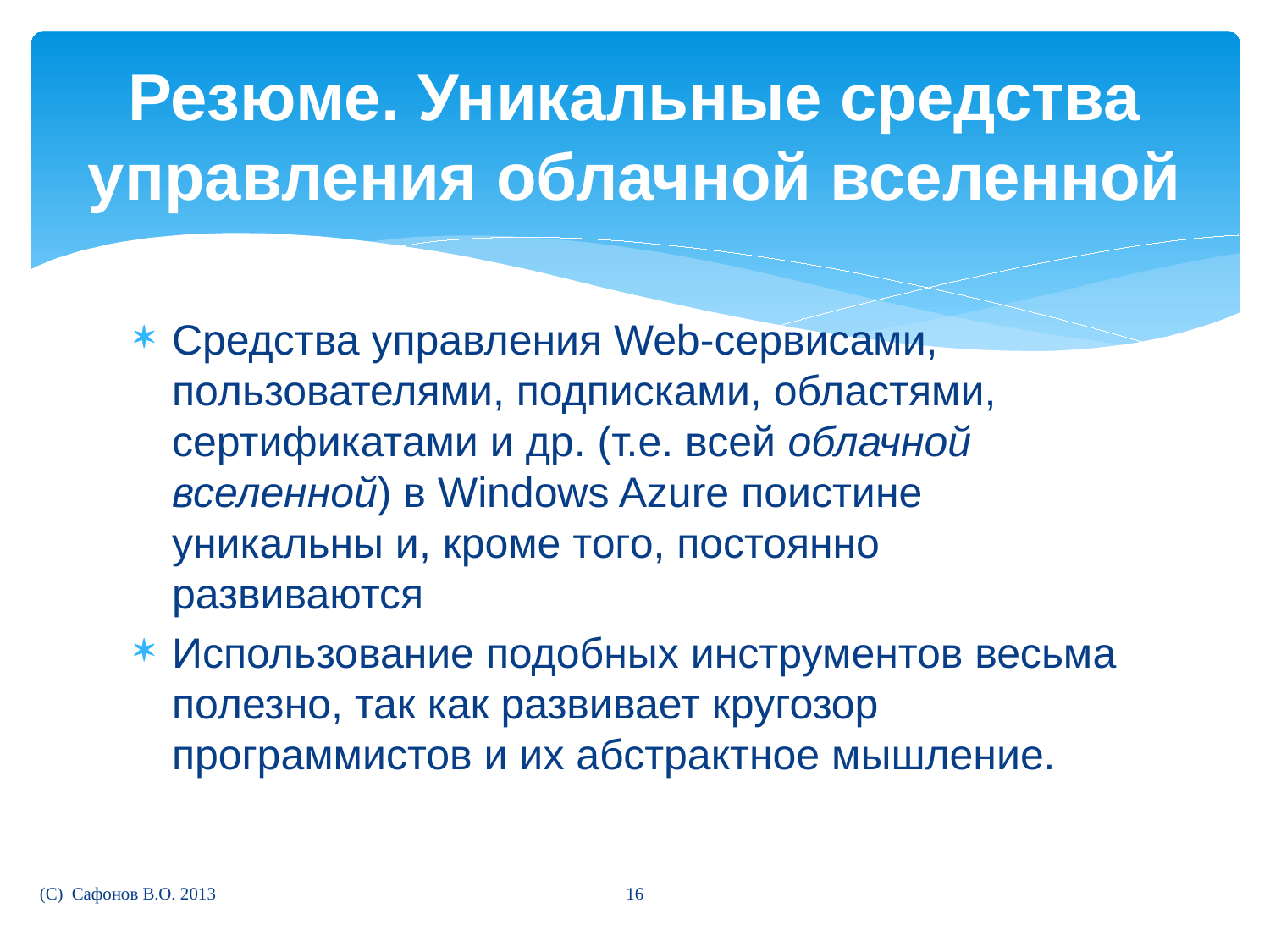

# Резюме. Уникальные средства управления облачной вселенной
Средства управления Web-сервисами, пользователями, подписками, областями, сертификатами и др. (т.е. всей облачной вселенной) в Windows Azure поистине уникальны и, кроме того, постоянно развиваются
Использование подобных инструментов весьма полезно, так как развивает кругозор программистов и их абстрактное мышление.

16
(C)  Сафонов В.О. 2013